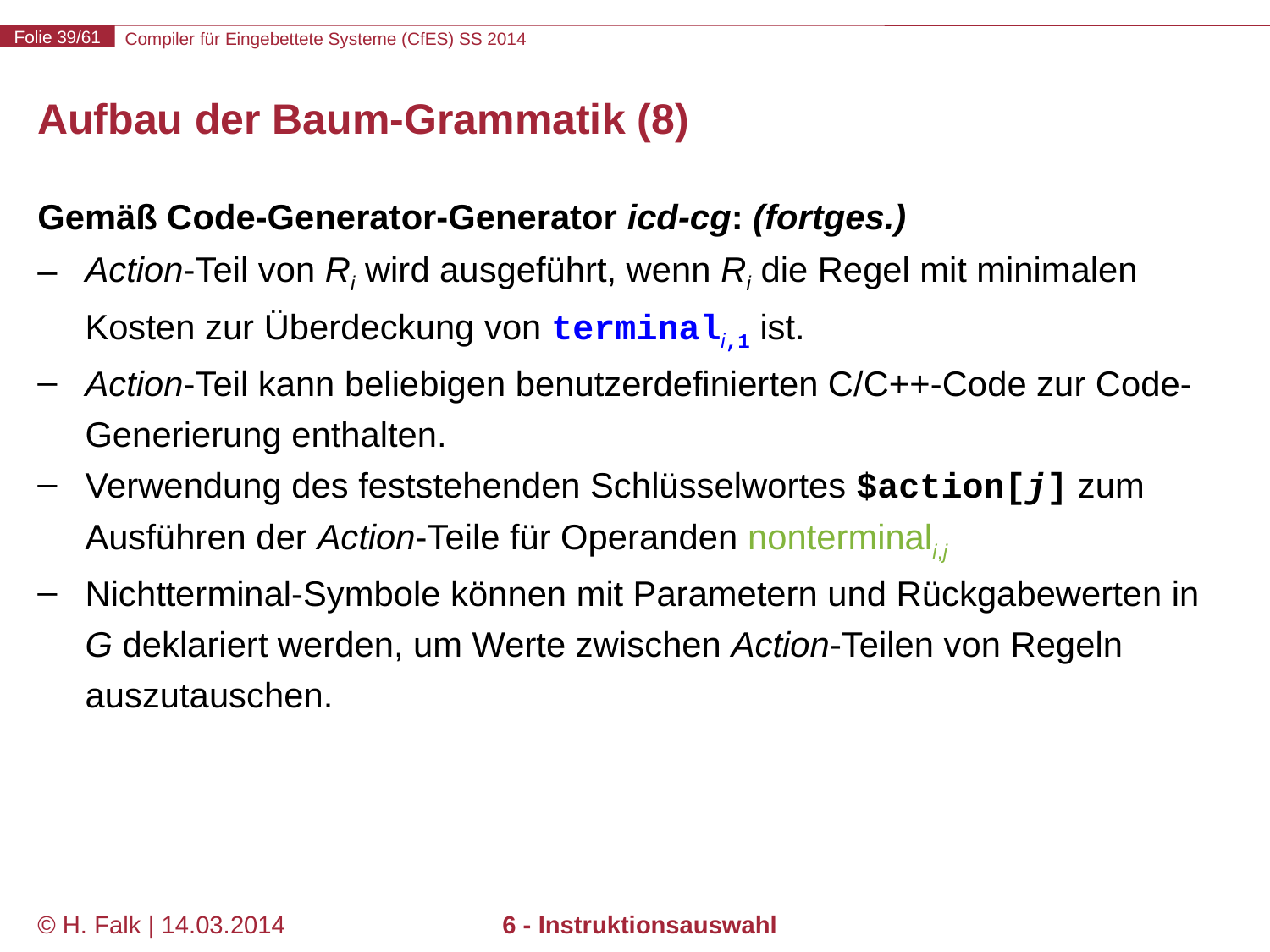

# Aufbau der Baum-Grammatik (8)
Gemäß Code-Generator-Generator icd-cg: (fortges.)
Action-Teil von Ri wird ausgeführt, wenn Ri die Regel mit minimalen Kosten zur Überdeckung von terminali,1 ist.
Action-Teil kann beliebigen benutzerdefinierten C/C++-Code zur Code-Generierung enthalten.
Verwendung des feststehenden Schlüsselwortes $action[j] zum Ausführen der Action-Teile für Operanden nonterminali,j
Nichtterminal-Symbole können mit Parametern und Rückgabewerten in G deklariert werden, um Werte zwischen Action-Teilen von Regeln auszutauschen.
© H. Falk | 14.03.2014
6 - Instruktionsauswahl